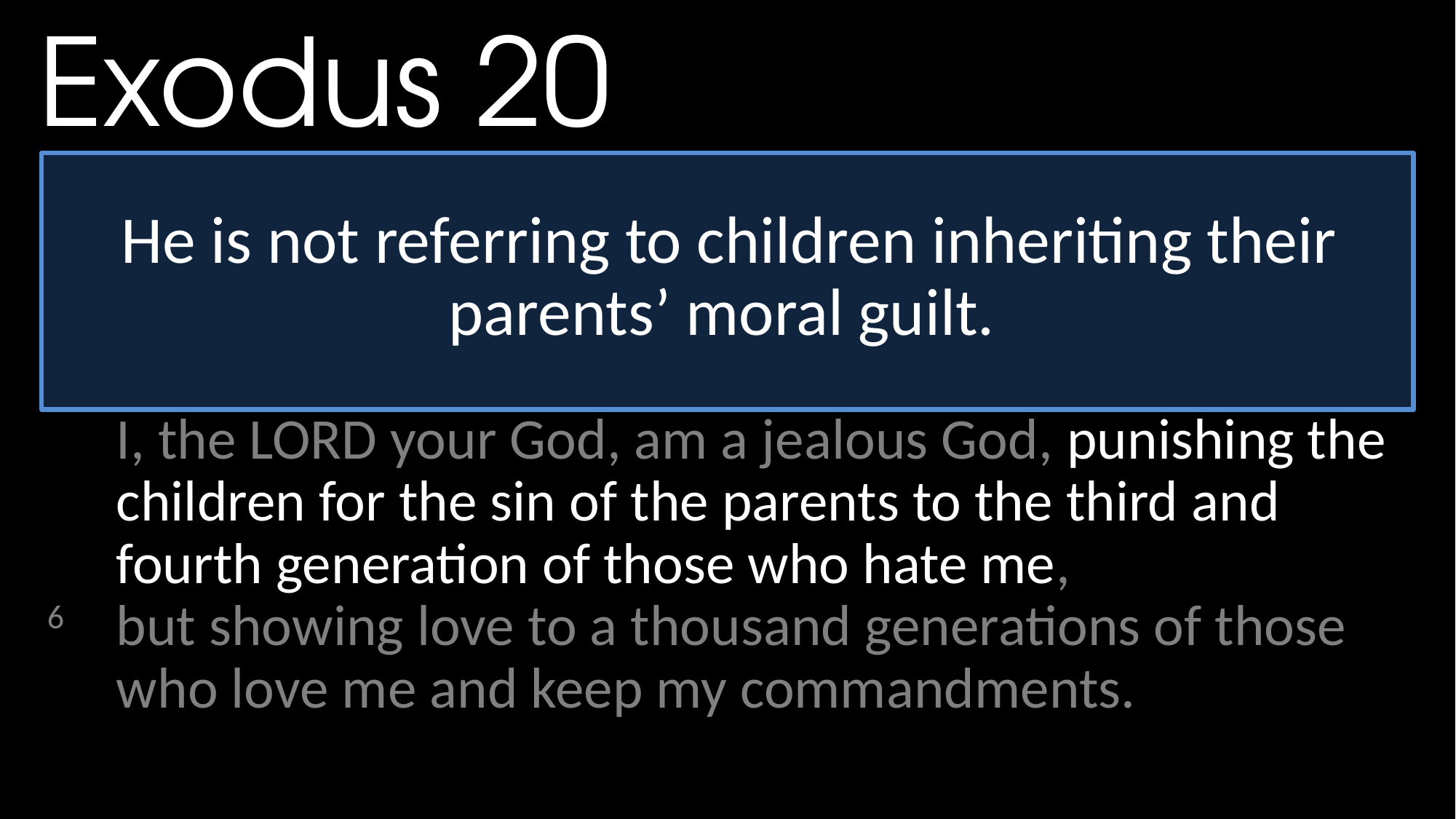

Exodus 20

4 	“You shall not make for yourself an image in the form of anything in heaven above or on the earth beneath or in the waters below.
5 	You shall not bow down to them or worship them; for I, the Lord your God, am a jealous God, punishing the children for the sin of the parents to the third and fourth generation of those who hate me,
6 	but showing love to a thousand generations of those who love me and keep my commandments.
He is not referring to children inheriting their parents’ moral guilt.